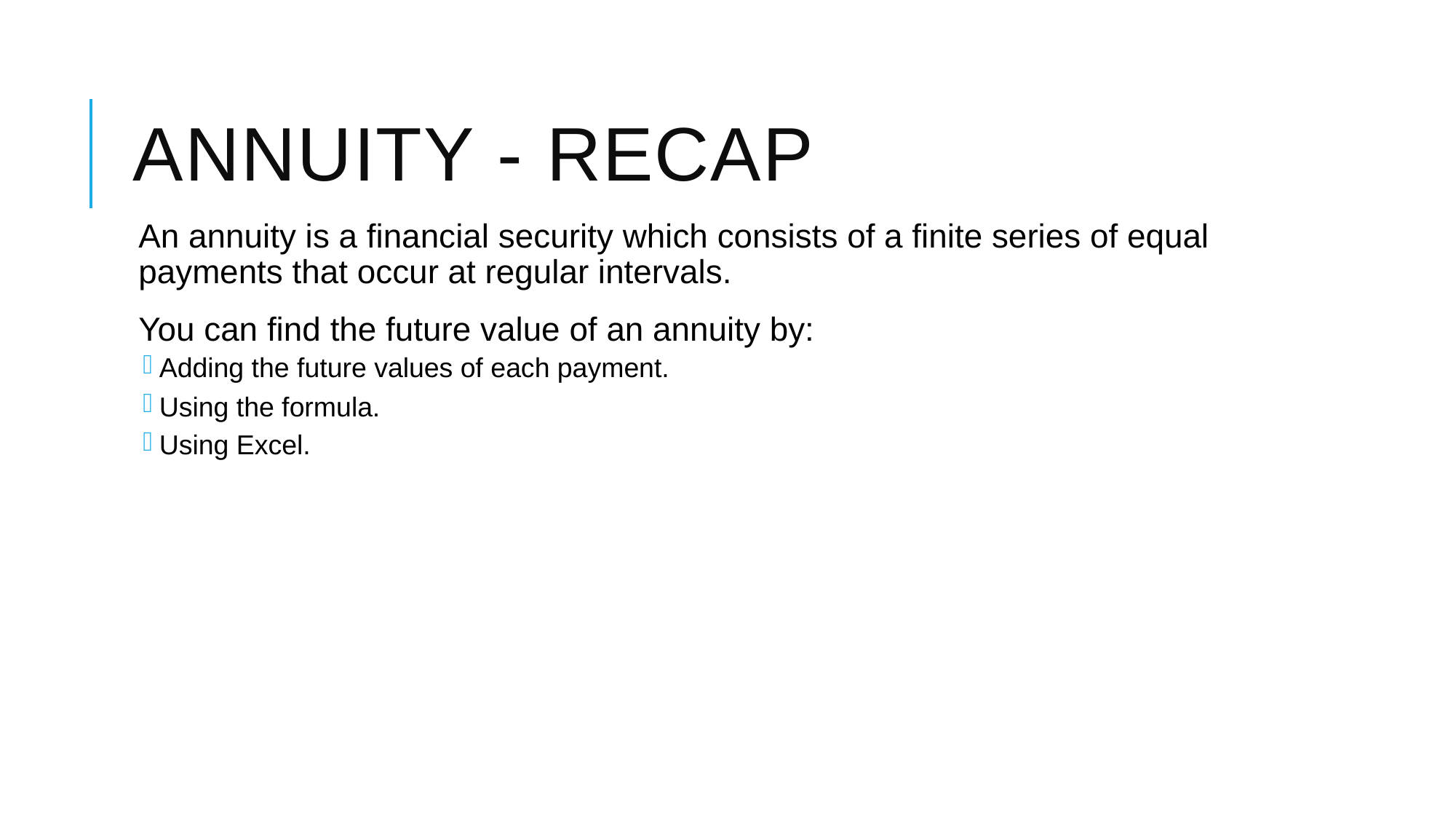

# Annuity - Recap
An annuity is a financial security which consists of a finite series of equal payments that occur at regular intervals.
You can find the future value of an annuity by:
Adding the future values of each payment.
Using the formula.
Using Excel.